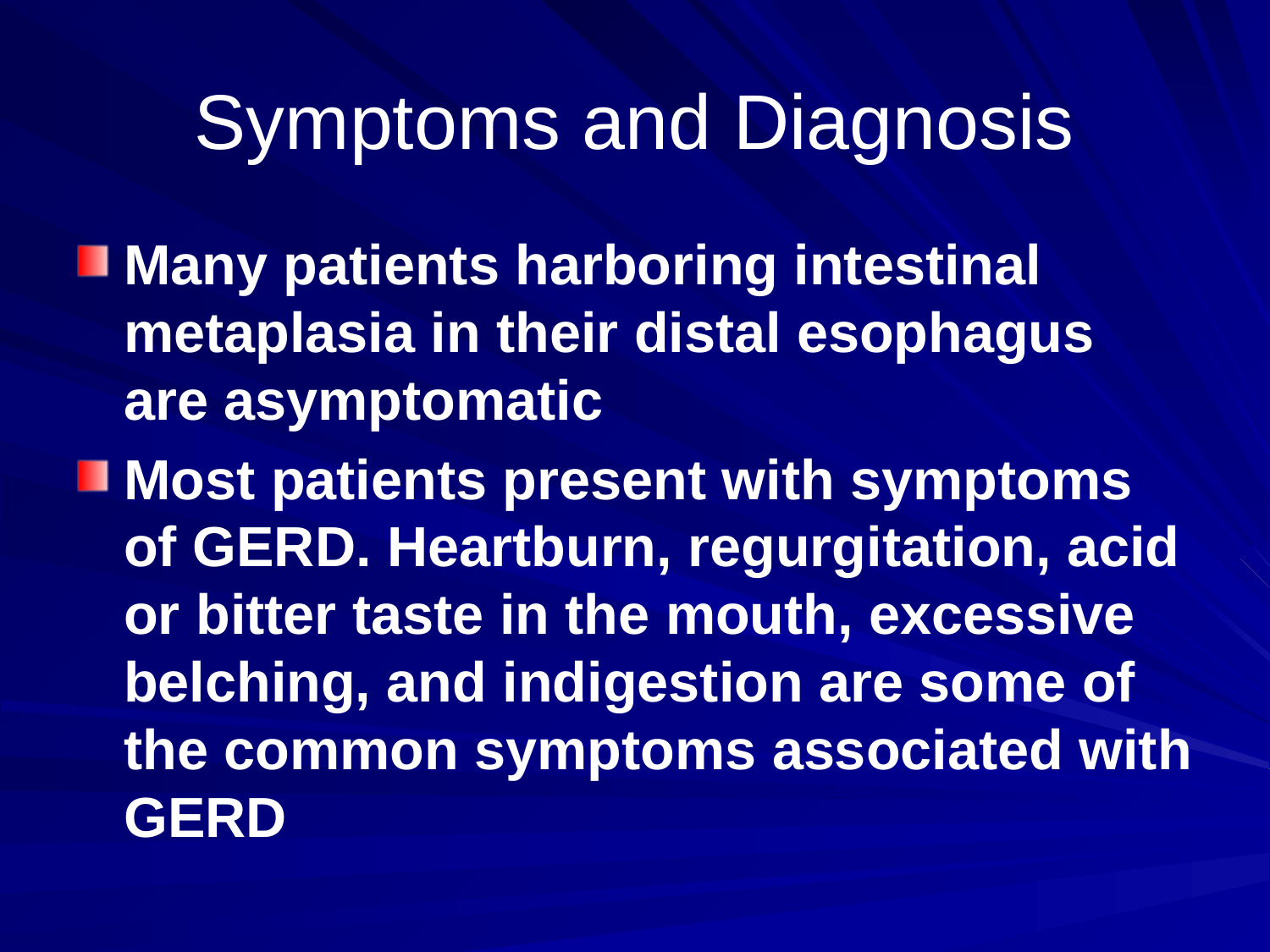

# Symptoms and Diagnosis
Many patients harboring intestinal metaplasia in their distal esophagus are asymptomatic
Most patients present with symptoms of GERD. Heartburn, regurgitation, acid or bitter taste in the mouth, excessive belching, and indigestion are some of the common symptoms associated with GERD